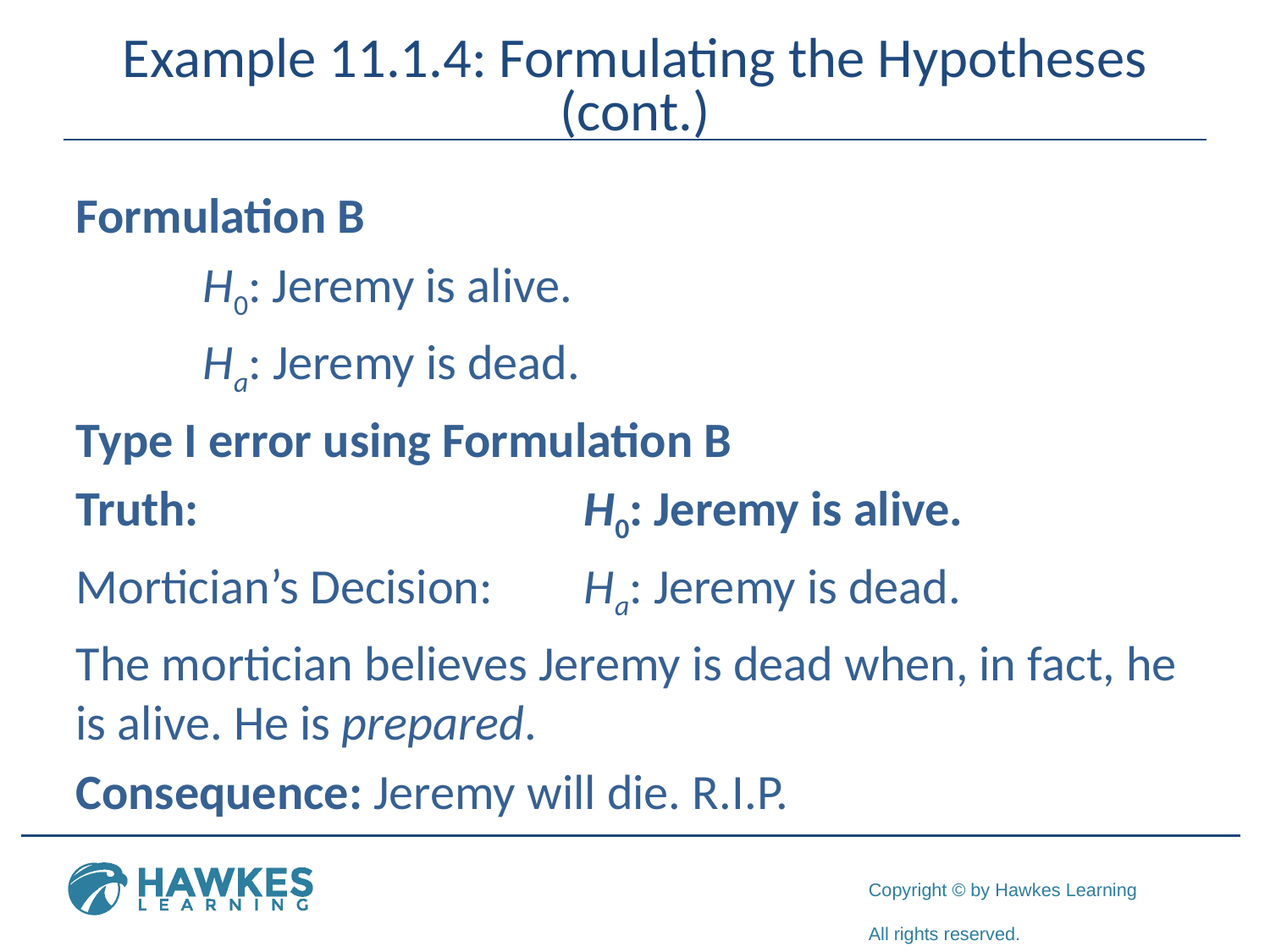

# Example 11.1.4: Formulating the Hypotheses (cont.)
Formulation B
	H0: Jeremy is alive.
	Ha: Jeremy is dead.
Type I error using Formulation B
Truth: 			H0: Jeremy is alive.
Mortician’s Decision: 	Ha: Jeremy is dead.
The mortician believes Jeremy is dead when, in fact, he is alive. He is prepared.
Consequence: Jeremy will die. R.I.P.